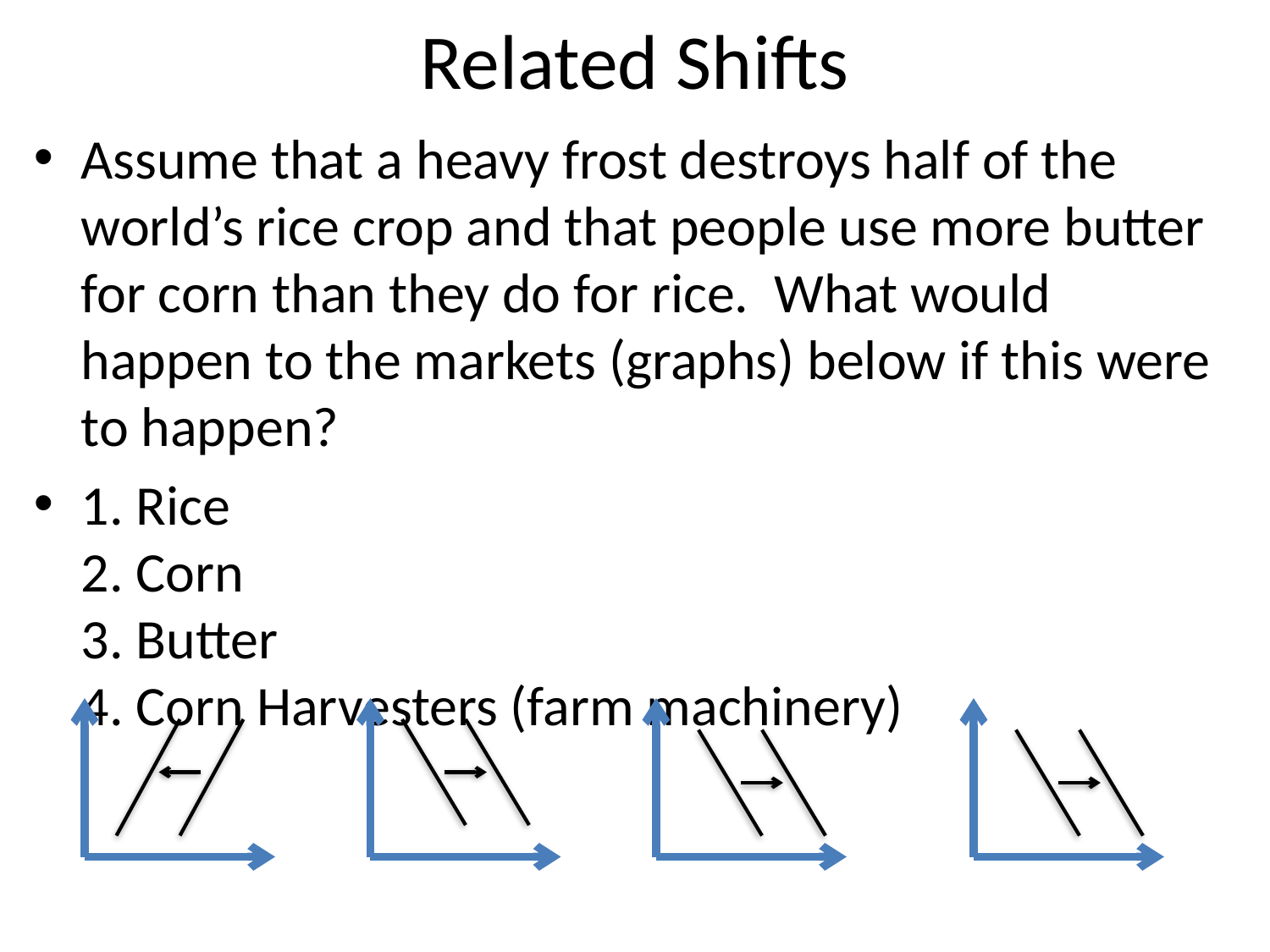

# Related Shifts
Assume that a heavy frost destroys half of the world’s rice crop and that people use more butter for corn than they do for rice.  What would happen to the markets (graphs) below if this were to happen?
1. Rice
2. Corn
3. Butter
4. Corn Harvesters (farm machinery)